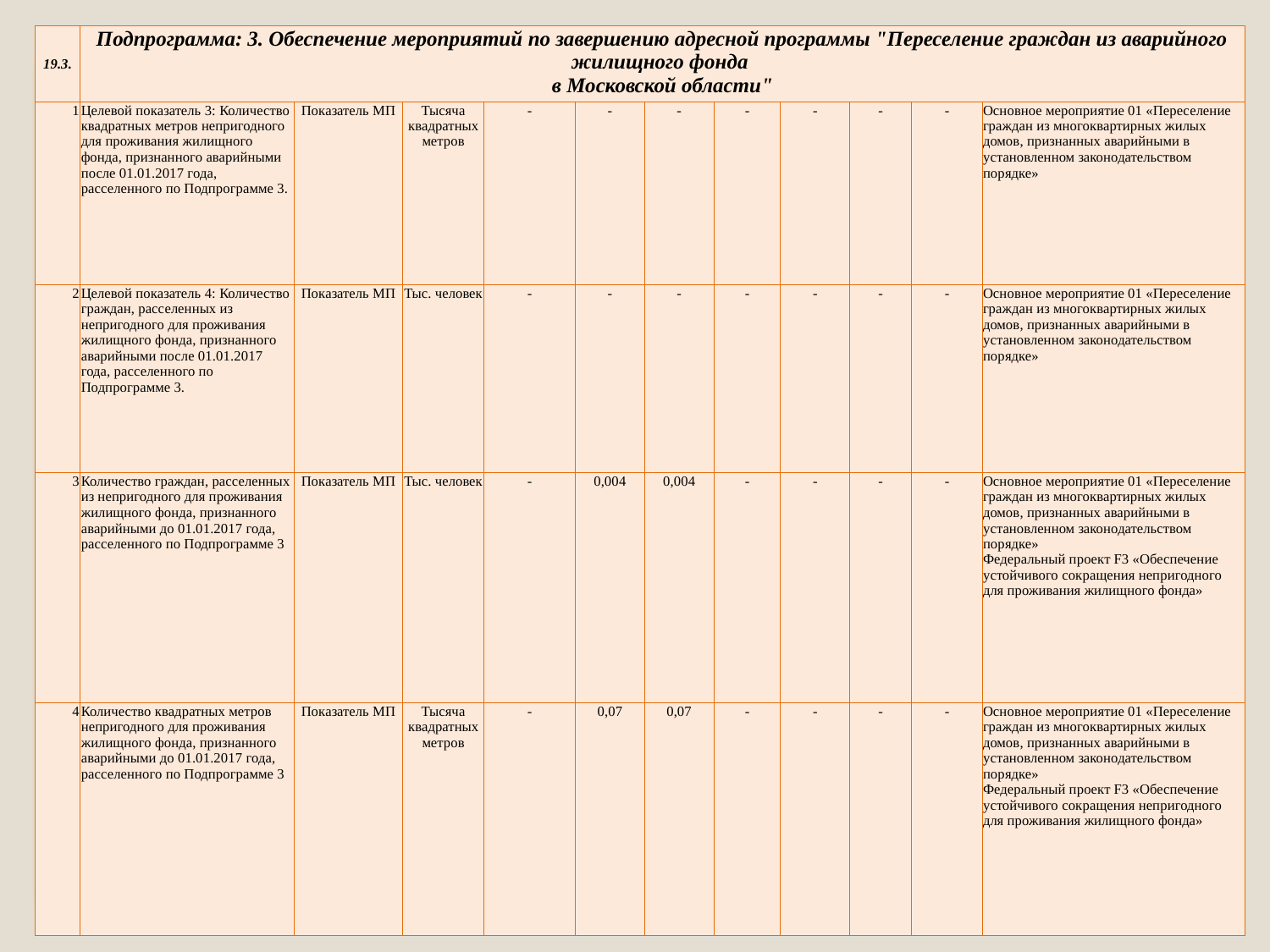

| 19.3. | Подпрограмма: 3. Обеспечение мероприятий по завершению адресной программы "Переселение граждан из аварийного жилищного фонда в Московской области" |  |  |  |  |  |  |  |  |  |  |
| --- | --- | --- | --- | --- | --- | --- | --- | --- | --- | --- | --- |
| 1 | Целевой показатель 3: Количество квадратных метров непригодного для проживания жилищного фонда, признанного аварийными после 01.01.2017 года, расселенного по Подпрограмме 3. | Показатель МП | Тысяча квадратных метров | - | - | - | - | - | - | - | Основное мероприятие 01 «Переселение граждан из многоквартирных жилых домов, признанных аварийными в установленном законодательством порядке» |
| 2 | Целевой показатель 4: Количество граждан, расселенных из непригодного для проживания жилищного фонда, признанного аварийными после 01.01.2017 года, расселенного по Подпрограмме 3. | Показатель МП | Тыс. человек | - | - | - | - | - | - | - | Основное мероприятие 01 «Переселение граждан из многоквартирных жилых домов, признанных аварийными в установленном законодательством порядке» |
| 3 | Количество граждан, расселенных из непригодного для проживания жилищного фонда, признанного аварийными до 01.01.2017 года, расселенного по Подпрограмме 3 | Показатель МП | Тыс. человек | - | 0,004 | 0,004 | - | - | - | - | Основное мероприятие 01 «Переселение граждан из многоквартирных жилых домов, признанных аварийными в установленном законодательством порядке» Федеральный проект F3 «Обеспечение устойчивого сокращения непригодного для проживания жилищного фонда» |
| 4 | Количество квадратных метров непригодного для проживания жилищного фонда, признанного аварийными до 01.01.2017 года, расселенного по Подпрограмме 3 | Показатель МП | Тысяча квадратных метров | - | 0,07 | 0,07 | - | - | - | - | Основное мероприятие 01 «Переселение граждан из многоквартирных жилых домов, признанных аварийными в установленном законодательством порядке» Федеральный проект F3 «Обеспечение устойчивого сокращения непригодного для проживания жилищного фонда» |